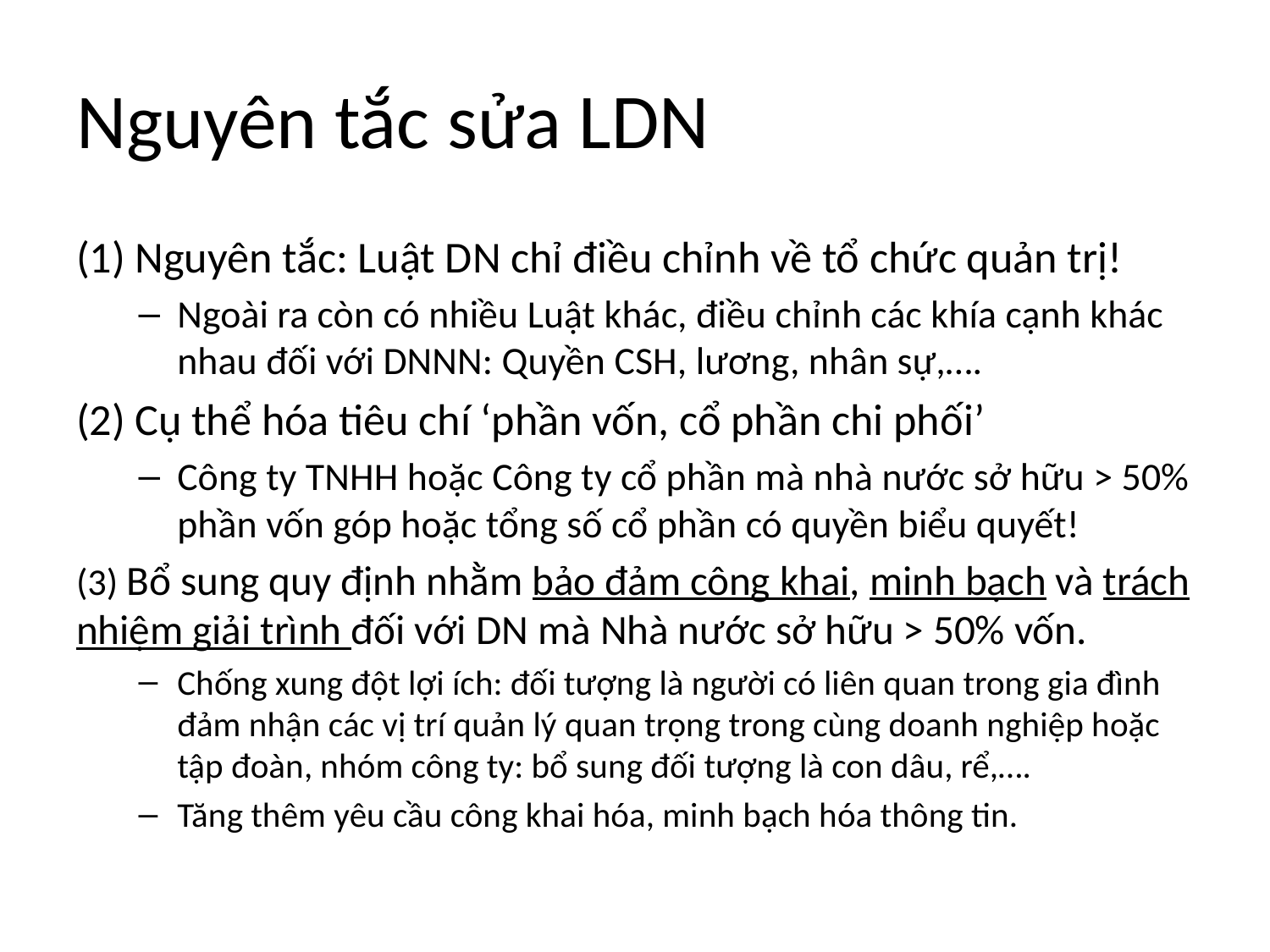

# Nguyên tắc sửa LDN
(1) Nguyên tắc: Luật DN chỉ điều chỉnh về tổ chức quản trị!
Ngoài ra còn có nhiều Luật khác, điều chỉnh các khía cạnh khác nhau đối với DNNN: Quyền CSH, lương, nhân sự,….
(2) Cụ thể hóa tiêu chí ‘phần vốn, cổ phần chi phối’
Công ty TNHH hoặc Công ty cổ phần mà nhà nước sở hữu > 50% phần vốn góp hoặc tổng số cổ phần có quyền biểu quyết!
(3) Bổ sung quy định nhằm bảo đảm công khai, minh bạch và trách nhiệm giải trình đối với DN mà Nhà nước sở hữu > 50% vốn.
Chống xung đột lợi ích: đối tượng là người có liên quan trong gia đình đảm nhận các vị trí quản lý quan trọng trong cùng doanh nghiệp hoặc tập đoàn, nhóm công ty: bổ sung đối tượng là con dâu, rể,….
Tăng thêm yêu cầu công khai hóa, minh bạch hóa thông tin.